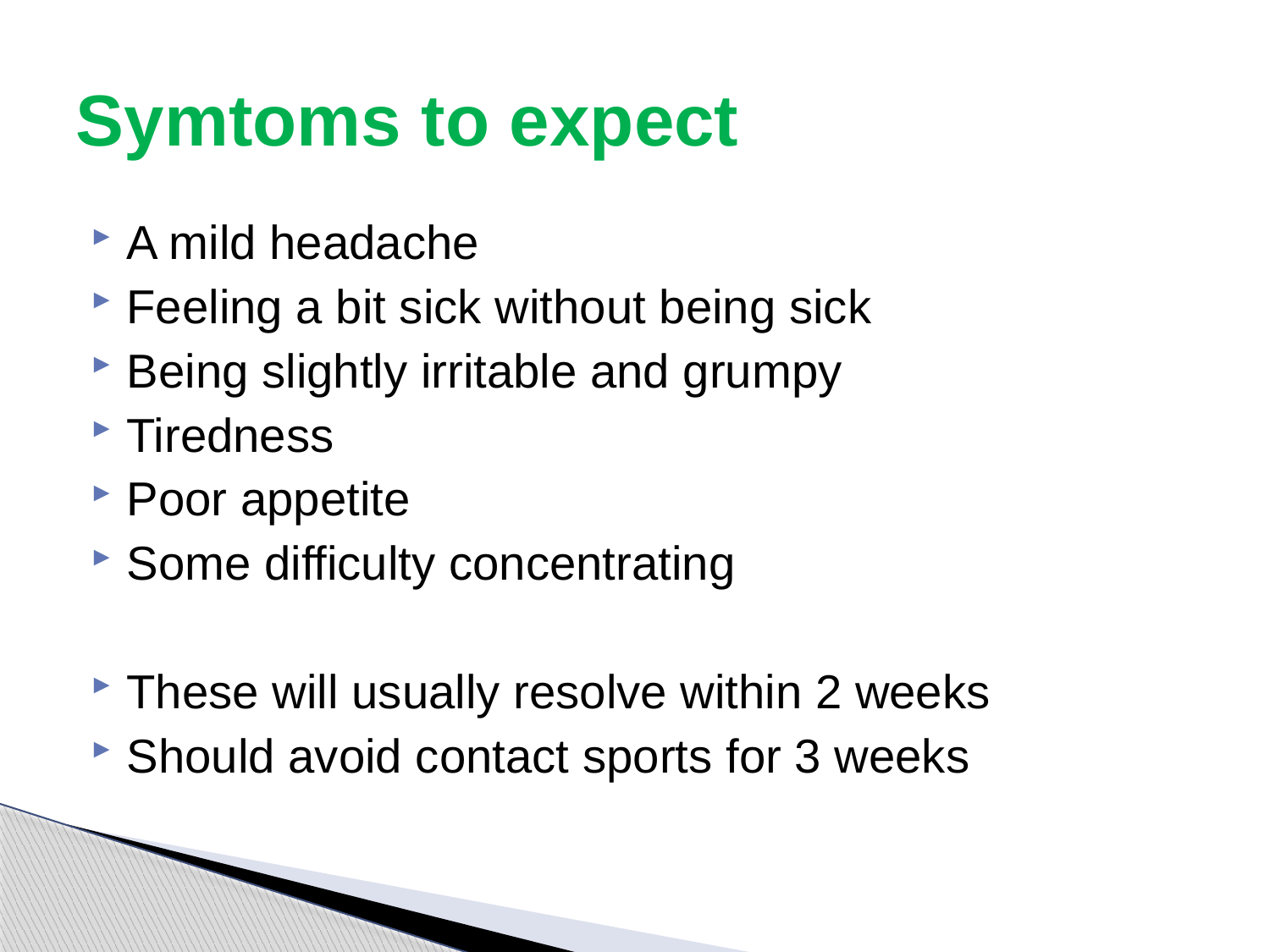

# Symtoms to expect
A mild headache
Feeling a bit sick without being sick
Being slightly irritable and grumpy
Tiredness
Poor appetite
Some difficulty concentrating

These will usually resolve within 2 weeks
Should avoid contact sports for 3 weeks